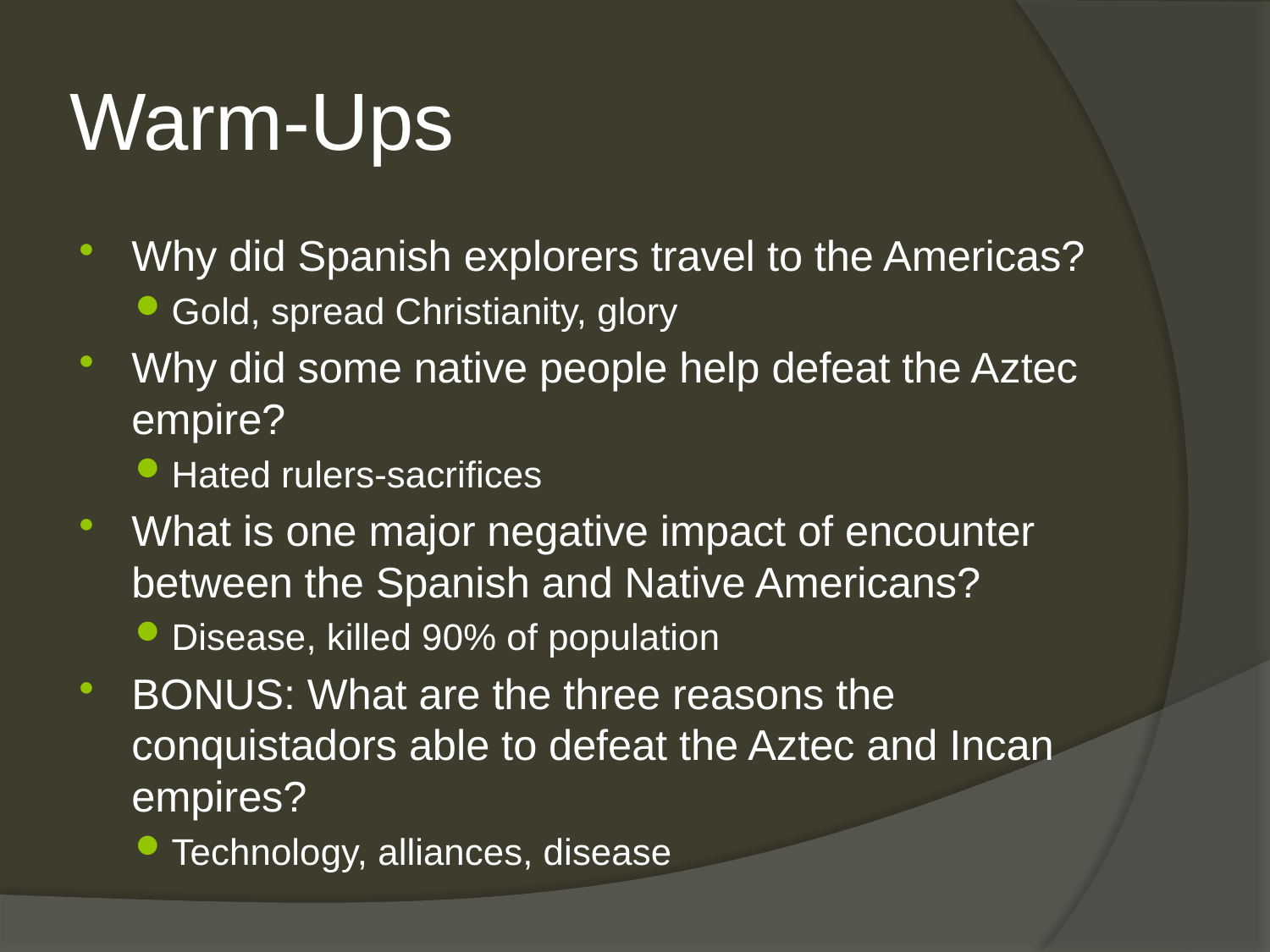

# Warm-Ups
Why did Spanish explorers travel to the Americas?
Gold, spread Christianity, glory
Why did some native people help defeat the Aztec empire?
Hated rulers-sacrifices
What is one major negative impact of encounter between the Spanish and Native Americans?
Disease, killed 90% of population
BONUS: What are the three reasons the conquistadors able to defeat the Aztec and Incan empires?
Technology, alliances, disease